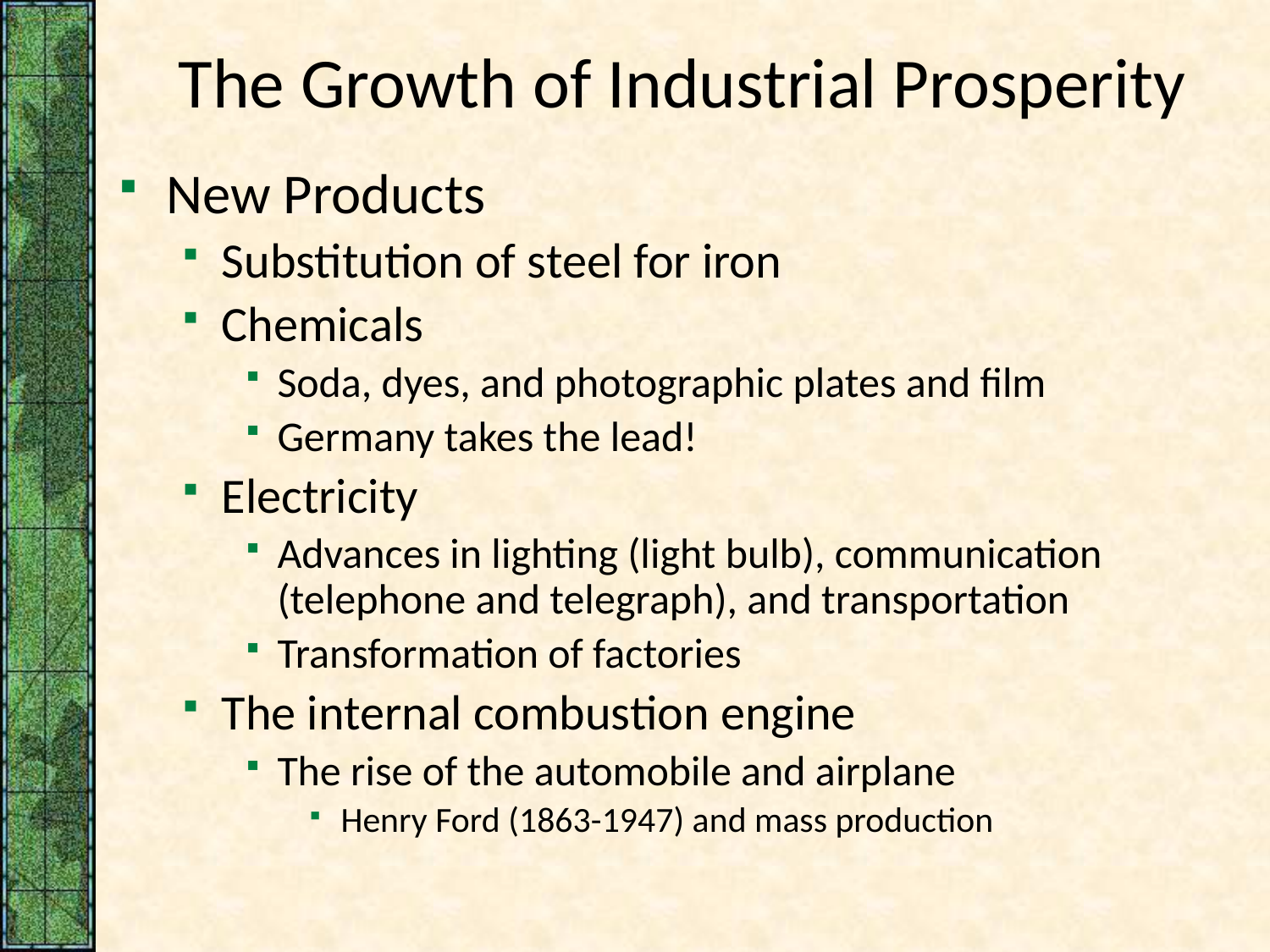

# The Growth of Industrial Prosperity
New Products
Substitution of steel for iron
Chemicals
Soda, dyes, and photographic plates and film
Germany takes the lead!
Electricity
Advances in lighting (light bulb), communication (telephone and telegraph), and transportation
Transformation of factories
The internal combustion engine
The rise of the automobile and airplane
Henry Ford (1863-1947) and mass production